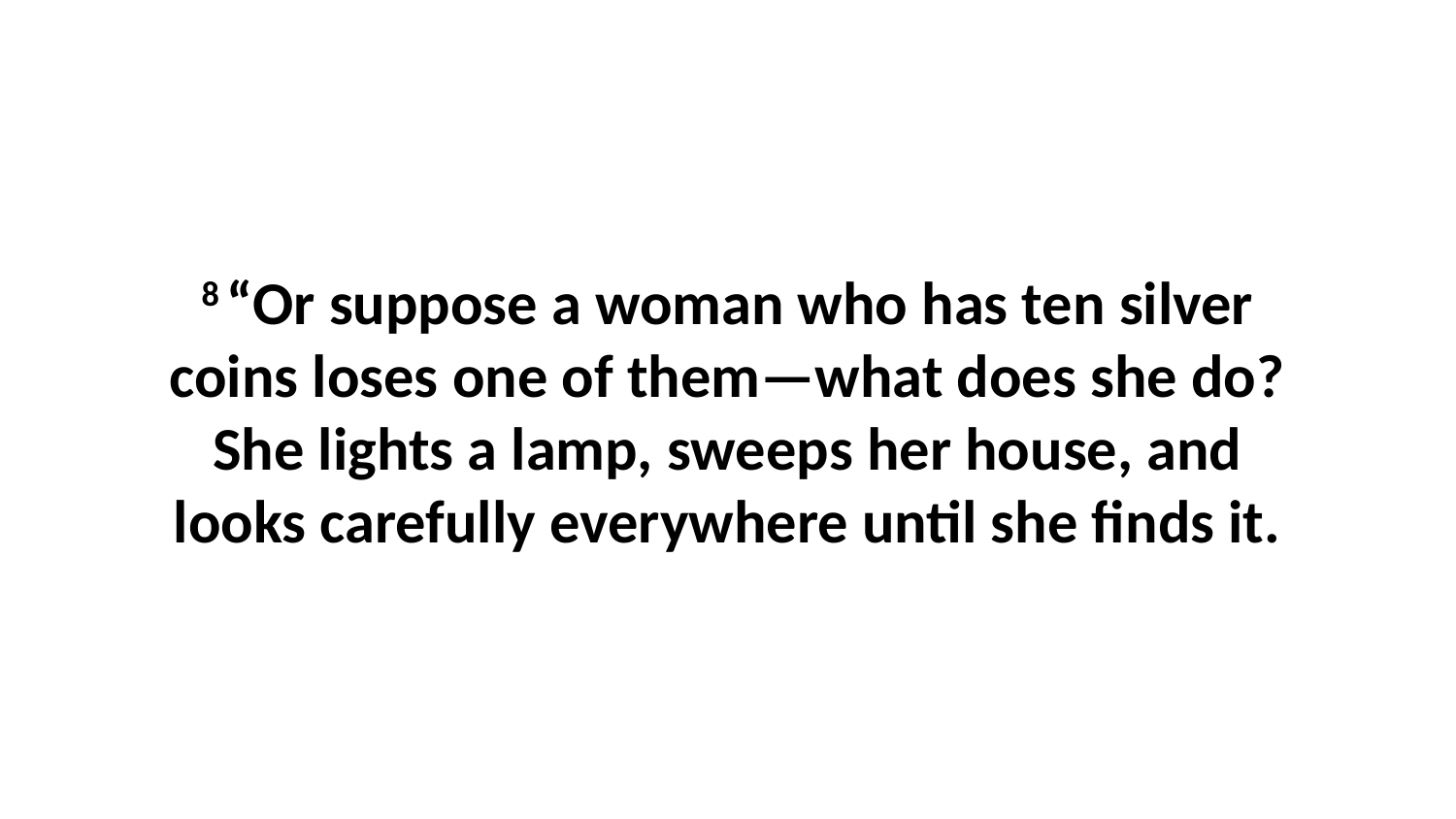

8 “Or suppose a woman who has ten silver coins loses one of them—what does she do? She lights a lamp, sweeps her house, and looks carefully everywhere until she finds it.